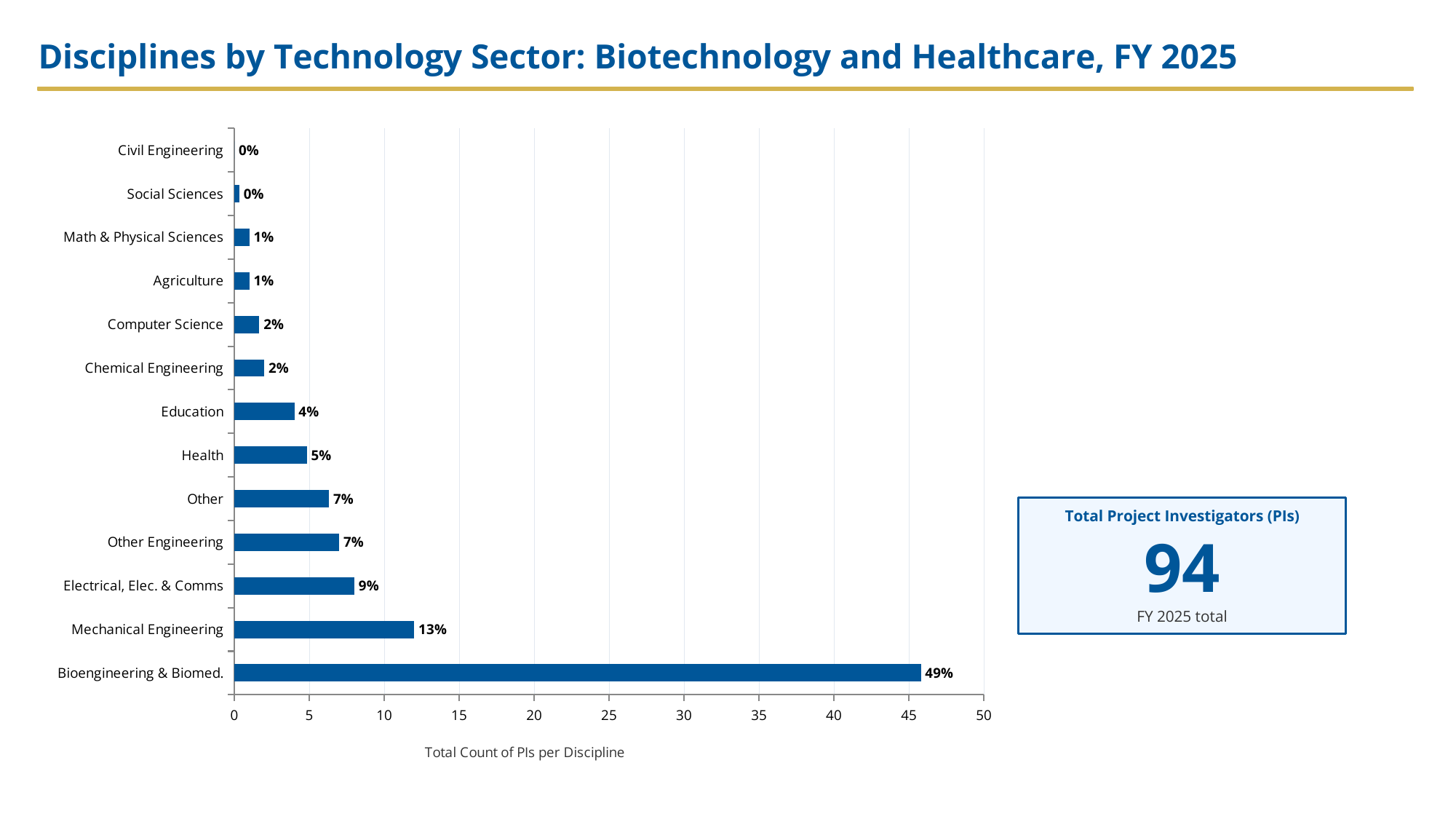

Disciplines by Technology Sector: Biotechnology and Healthcare, FY 2025

### Chart

| Category | Personnel |
|---|---|
| Bioengineering & Biomed. | 45.8 |
| Mechanical Engineering | 12.0 |
| Electrical, Elec. & Comms | 8.0 |
| Other Engineering | 6.99 |
| Other | 6.32 |
| Health | 4.83 |
| Education | 4.0 |
| Chemical Engineering | 2.0 |
| Computer Science | 1.66 |
| Agriculture | 1.0 |
| Math & Physical Sciences | 1.0 |
| Social Sciences | 0.33 |
| Civil Engineering | 0.0 |
Total Project Investigators (PIs)
94
FY 2025 total